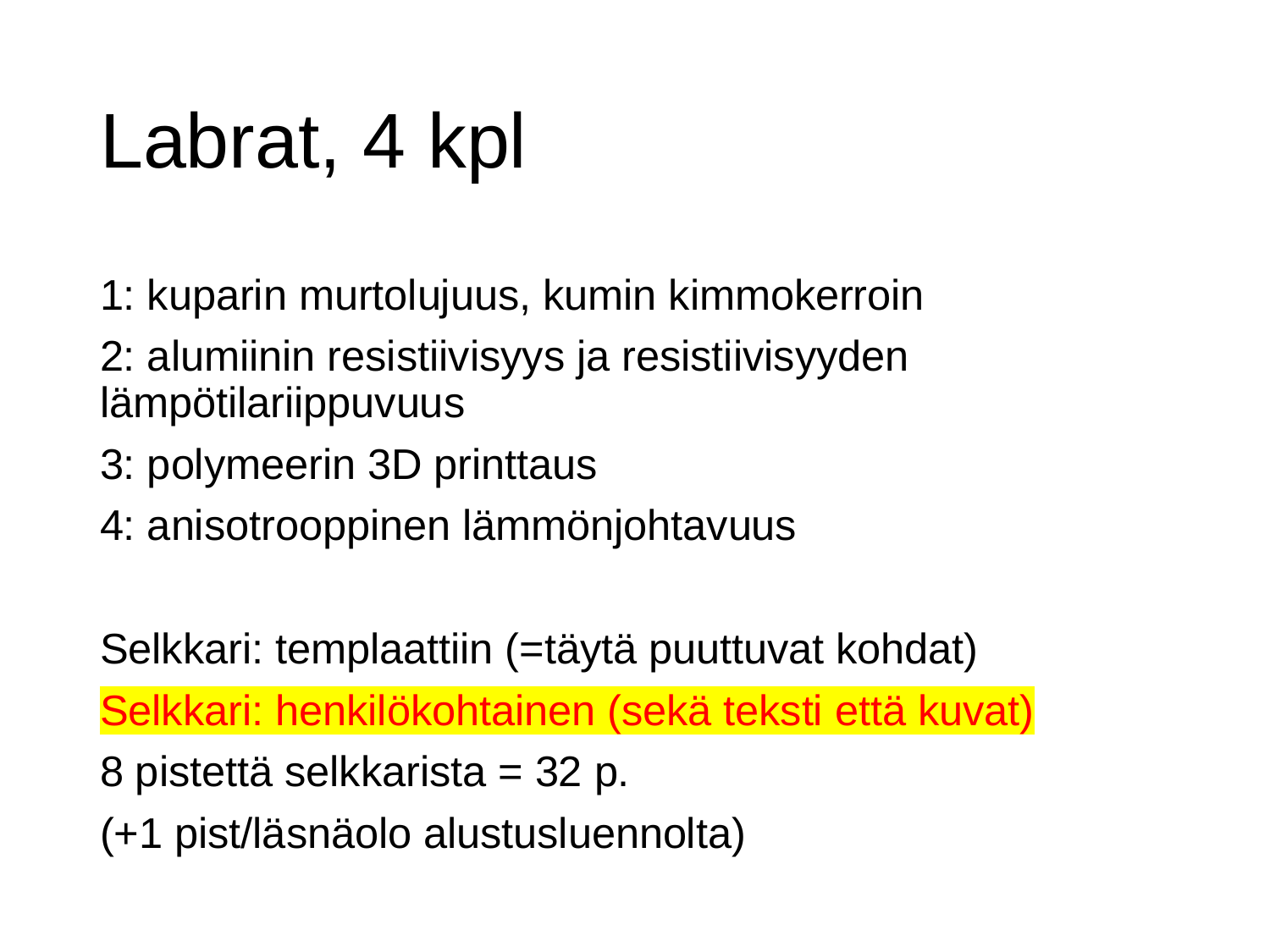

# Labrat, 4 kpl
1: kuparin murtolujuus, kumin kimmokerroin
2: alumiinin resistiivisyys ja resistiivisyyden lämpötilariippuvuus
3: polymeerin 3D printtaus
4: anisotrooppinen lämmönjohtavuus

Selkkari: templaattiin (=täytä puuttuvat kohdat)
Selkkari: henkilökohtainen (sekä teksti että kuvat)
8 pistettä selkkarista = 32 p.
(+1 pist/läsnäolo alustusluennolta)